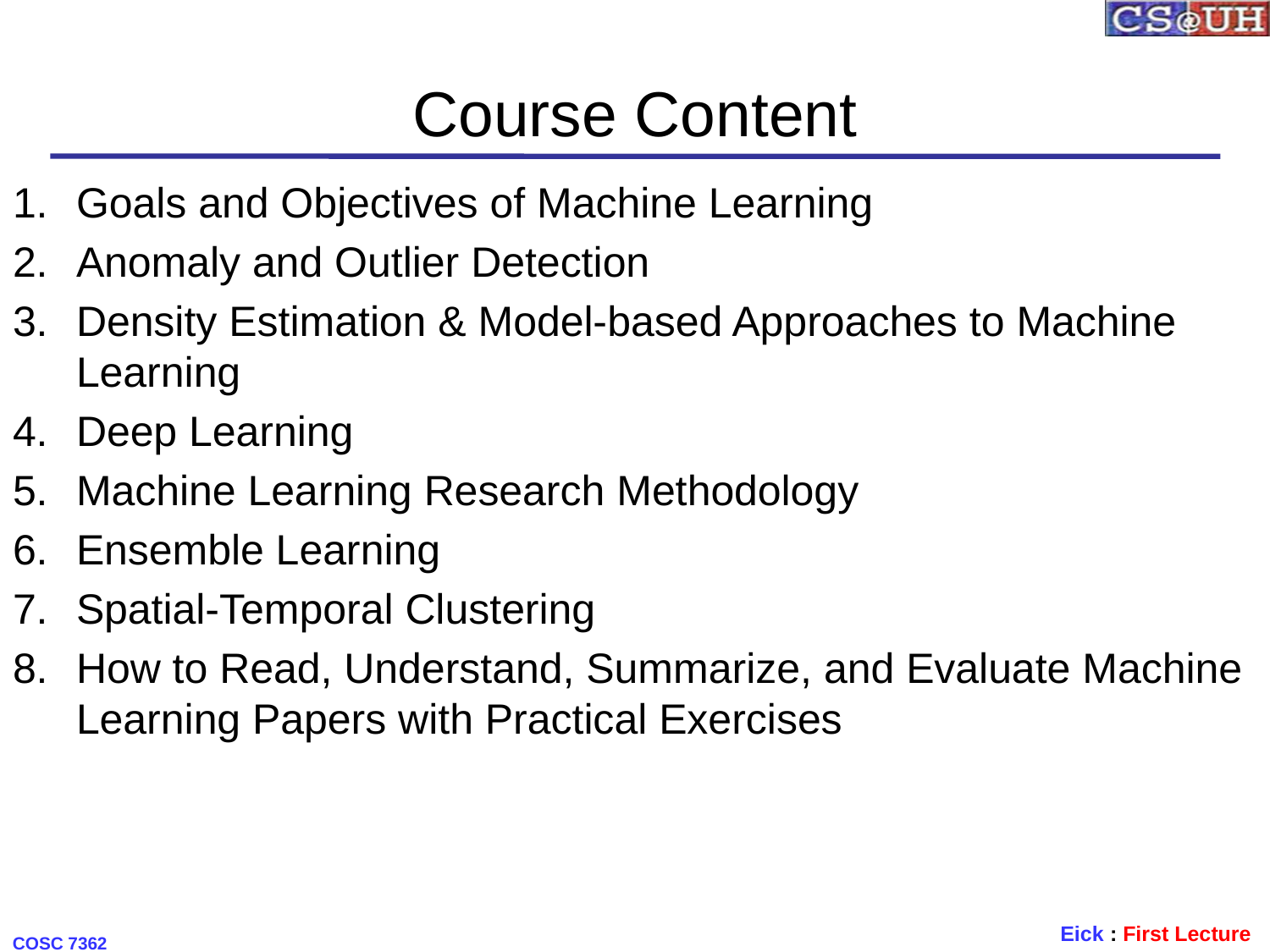

# Course Content
Goals and Objectives of Machine Learning
Anomaly and Outlier Detection
Density Estimation & Model-based Approaches to Machine Learning
Deep Learning
Machine Learning Research Methodology
Ensemble Learning
Spatial-Temporal Clustering
How to Read, Understand, Summarize, and Evaluate Machine Learning Papers with Practical Exercises